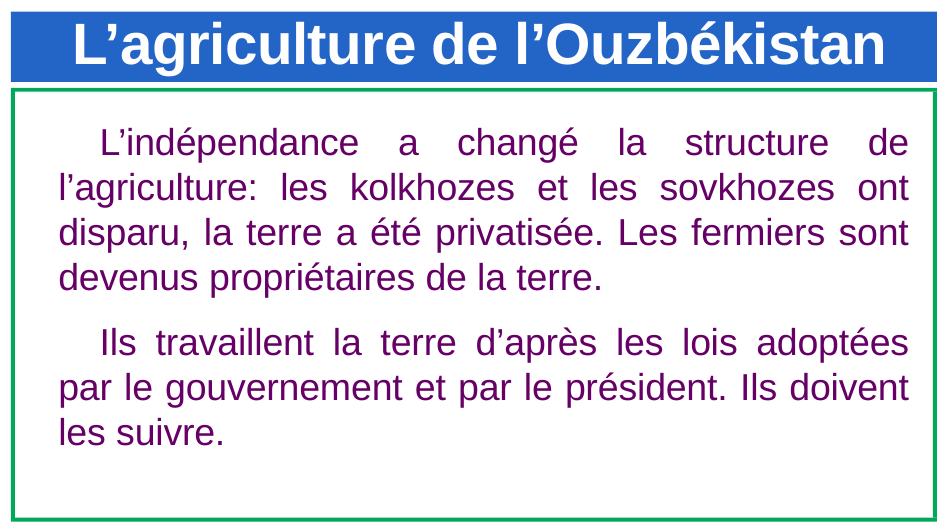

# L’agriculture de l’Ouzbékistan
L’indépendance a changé la structure de l’agriculture: les kolkhozes et les sovkhozes ont disparu, la terre a été privatisée. Les fermiers sont devenus propriétaires de la terre.
Ils travaillent la terre d’après les lois adoptées par le gouvernement et par le président. Ils doivent les suivre.